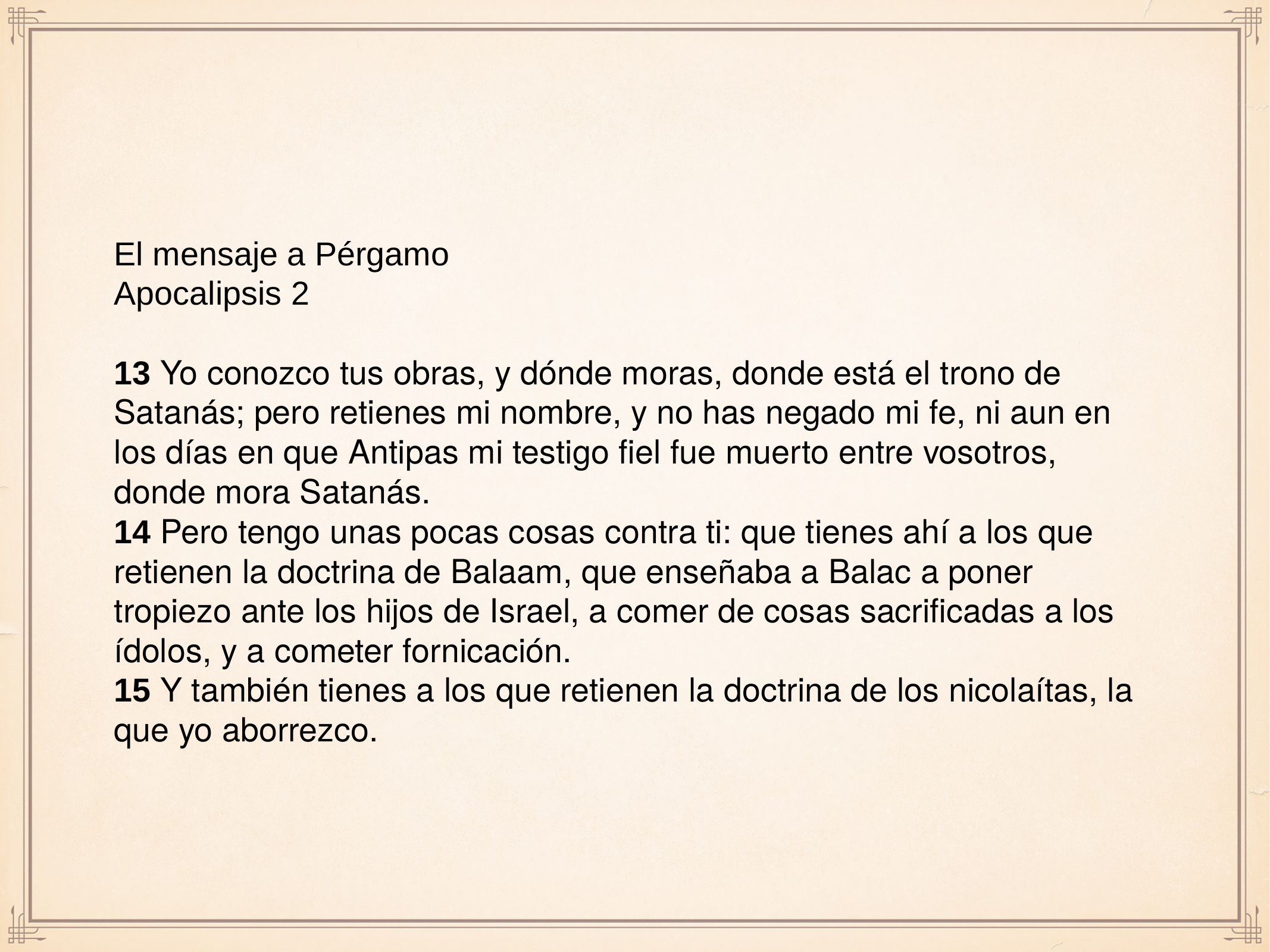

# El mensaje a Pérgamo
Apocalipsis 2

13 Yo conozco tus obras, y dónde moras, donde está el trono de Satanás; pero retienes mi nombre, y no has negado mi fe, ni aun en los días en que Antipas mi testigo fiel fue muerto entre vosotros, donde mora Satanás.
14 Pero tengo unas pocas cosas contra ti: que tienes ahí a los que retienen la doctrina de Balaam, que enseñaba a Balac a poner tropiezo ante los hijos de Israel, a comer de cosas sacrificadas a los ídolos, y a cometer fornicación.
15 Y también tienes a los que retienen la doctrina de los nicolaítas, la que yo aborrezco.